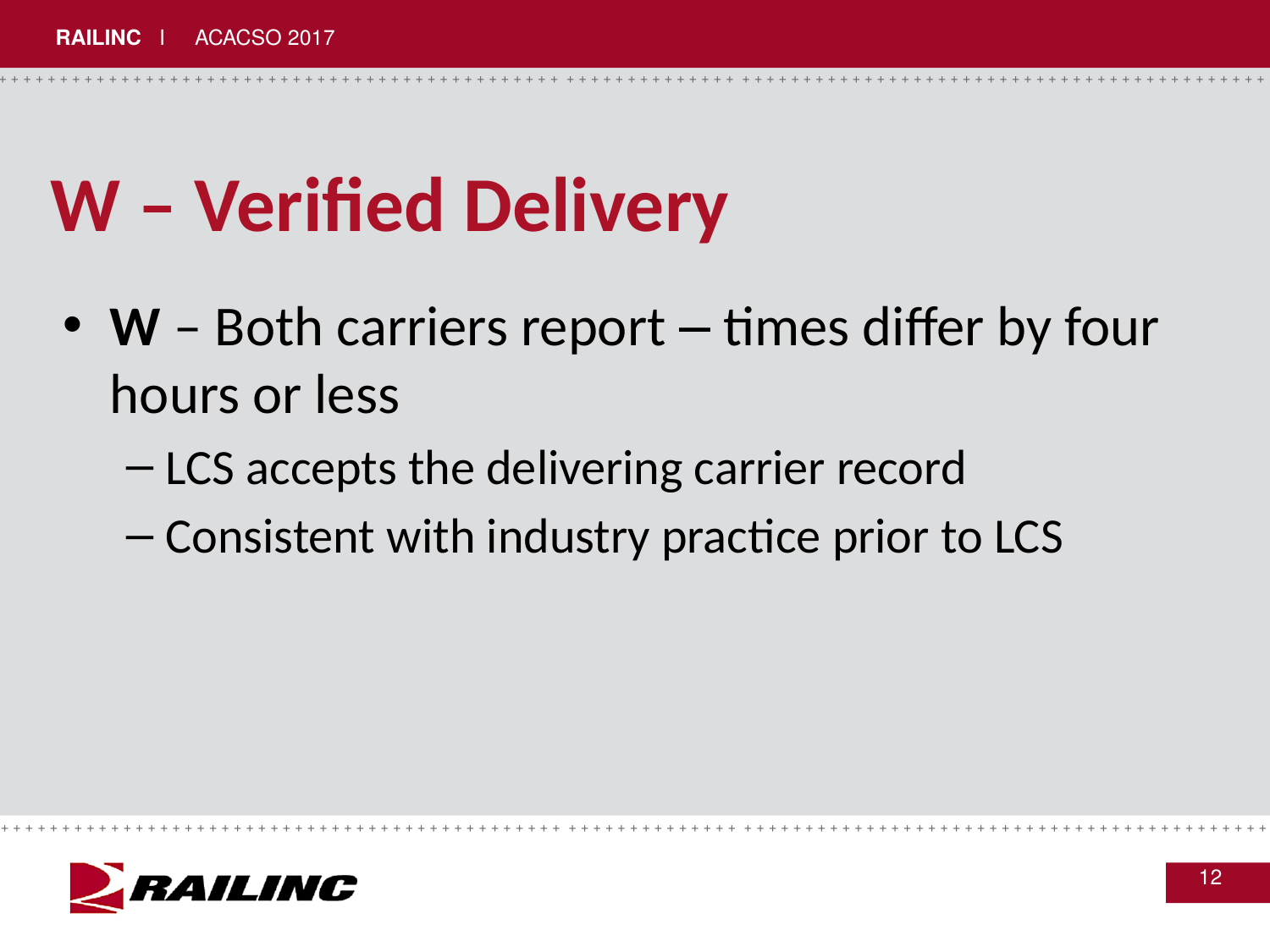

# W – Verified Delivery
W – Both carriers report – times differ by four hours or less
LCS accepts the delivering carrier record
Consistent with industry practice prior to LCS

12